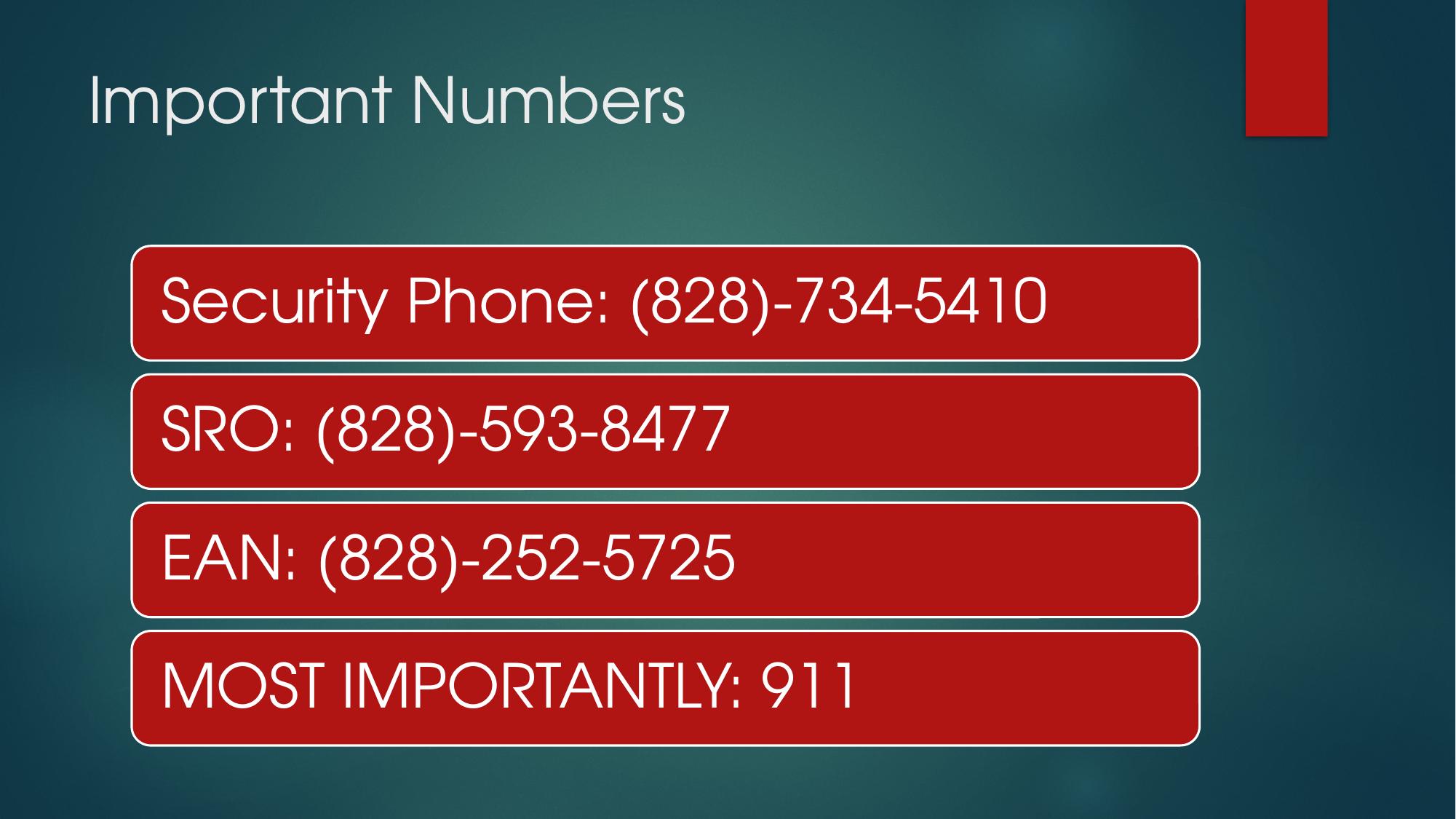

# Important Numbers
Security Phone: (828)-734-5410
SRO: (828)-593-8477
EAN: (828)-252-5725
MOST IMPORTANTLY: 911